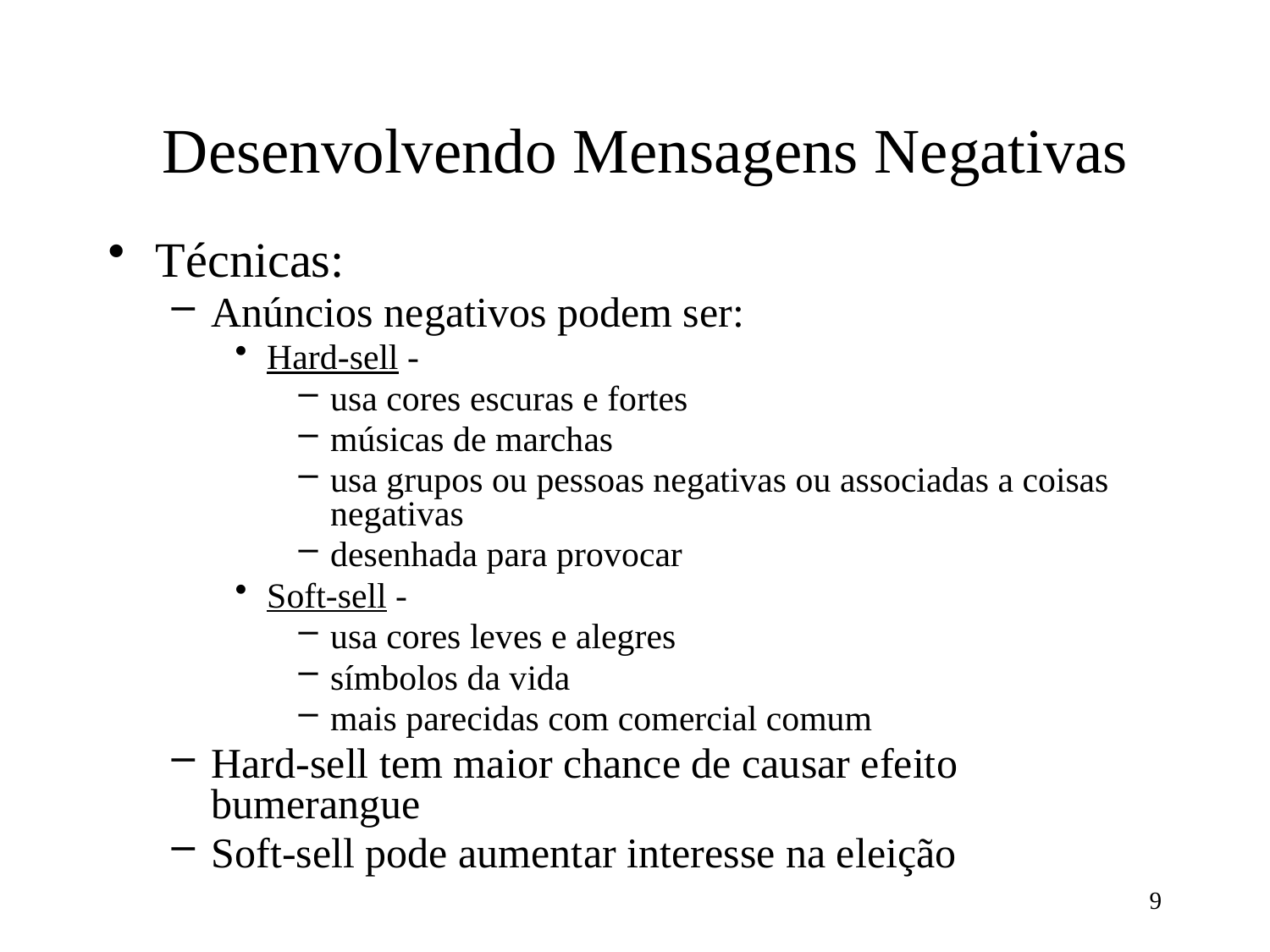

# Desenvolvendo Mensagens Negativas
Técnicas:
Anúncios negativos podem ser:
Hard-sell -
usa cores escuras e fortes
músicas de marchas
usa grupos ou pessoas negativas ou associadas a coisas negativas
desenhada para provocar
Soft-sell -
usa cores leves e alegres
símbolos da vida
mais parecidas com comercial comum
Hard-sell tem maior chance de causar efeito bumerangue
Soft-sell pode aumentar interesse na eleição
9